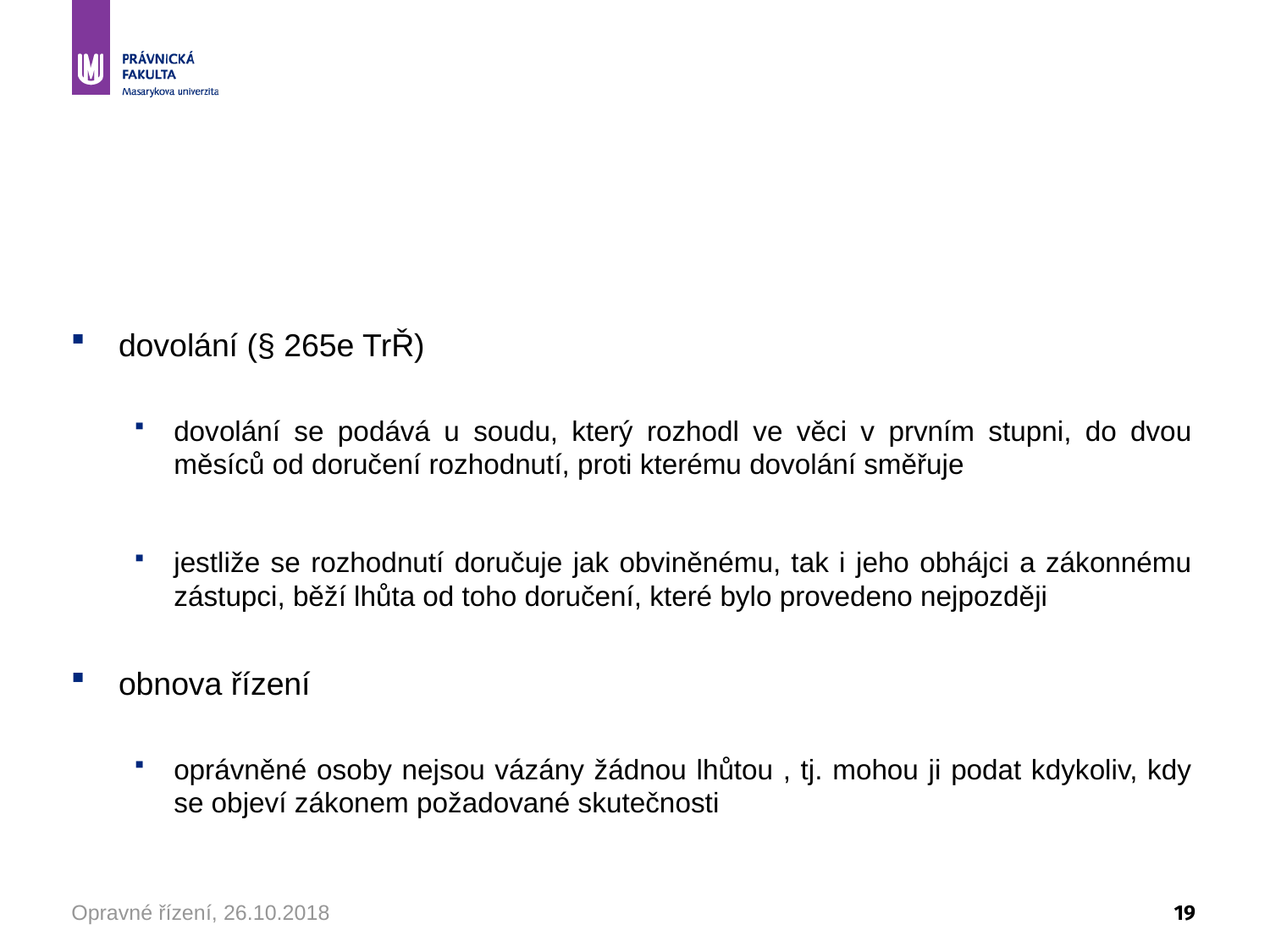

#

dovolání (§ 265e TrŘ)

dovolání se podává u soudu, který rozhodl ve věci v prvním stupni, do dvou měsíců od doručení rozhodnutí, proti kterému dovolání směřuje

jestliže se rozhodnutí doručuje jak obviněnému, tak i jeho obhájci a zákonnému zástupci, běží lhůta od toho doručení, které bylo provedeno nejpozději

obnova řízení

oprávněné osoby nejsou vázány žádnou lhůtou , tj. mohou ji podat kdykoliv, kdy se objeví zákonem požadované skutečnosti

Opravné řízení, 26.10.2018
19